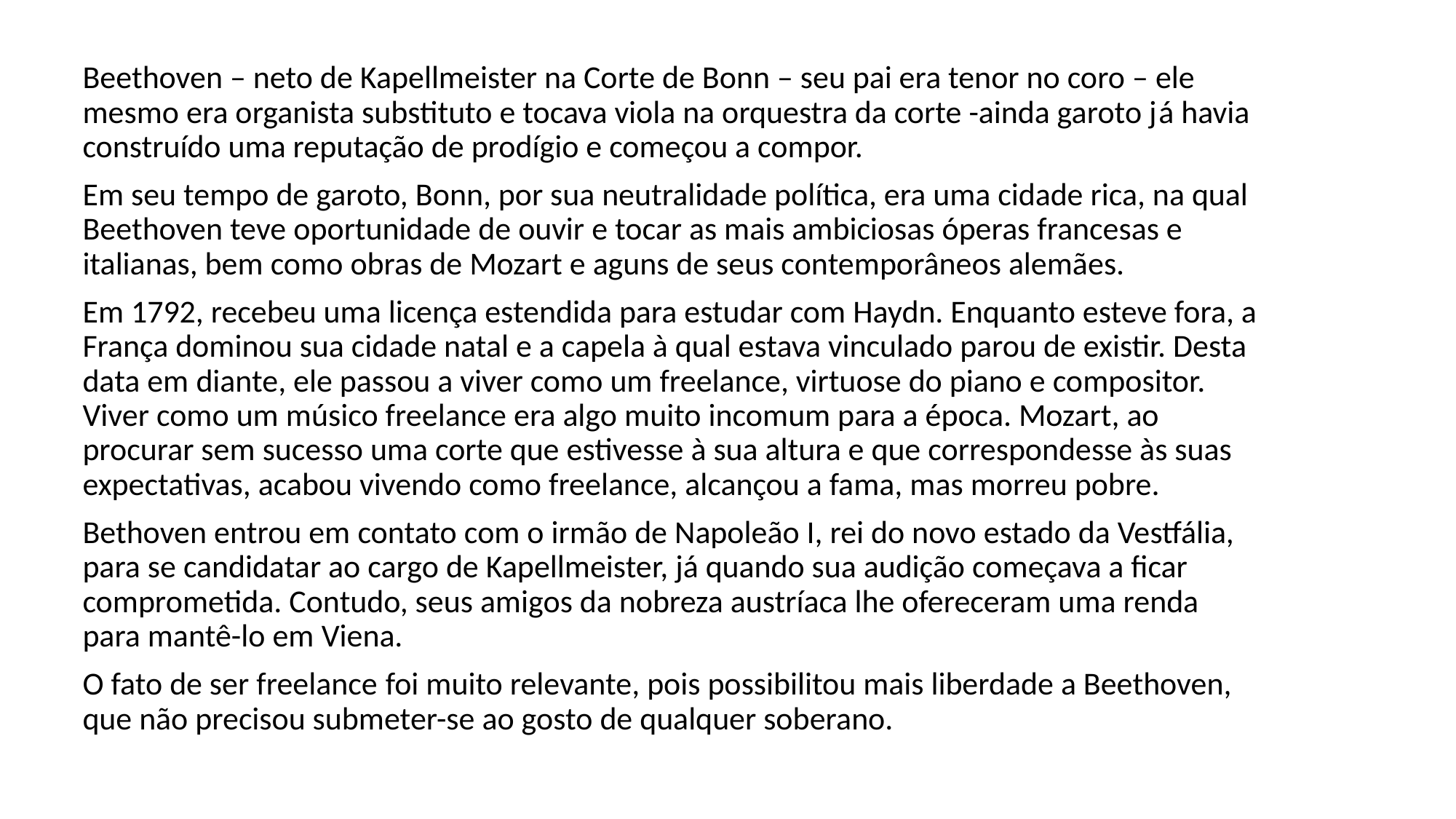

Beethoven – neto de Kapellmeister na Corte de Bonn – seu pai era tenor no coro – ele mesmo era organista substituto e tocava viola na orquestra da corte -ainda garoto já havia construído uma reputação de prodígio e começou a compor.
Em seu tempo de garoto, Bonn, por sua neutralidade política, era uma cidade rica, na qual Beethoven teve oportunidade de ouvir e tocar as mais ambiciosas óperas francesas e italianas, bem como obras de Mozart e aguns de seus contemporâneos alemães.
Em 1792, recebeu uma licença estendida para estudar com Haydn. Enquanto esteve fora, a França dominou sua cidade natal e a capela à qual estava vinculado parou de existir. Desta data em diante, ele passou a viver como um freelance, virtuose do piano e compositor. Viver como um músico freelance era algo muito incomum para a época. Mozart, ao procurar sem sucesso uma corte que estivesse à sua altura e que correspondesse às suas expectativas, acabou vivendo como freelance, alcançou a fama, mas morreu pobre.
Bethoven entrou em contato com o irmão de Napoleão I, rei do novo estado da Vestfália, para se candidatar ao cargo de Kapellmeister, já quando sua audição começava a ficar comprometida. Contudo, seus amigos da nobreza austríaca lhe ofereceram uma renda para mantê-lo em Viena.
O fato de ser freelance foi muito relevante, pois possibilitou mais liberdade a Beethoven, que não precisou submeter-se ao gosto de qualquer soberano.